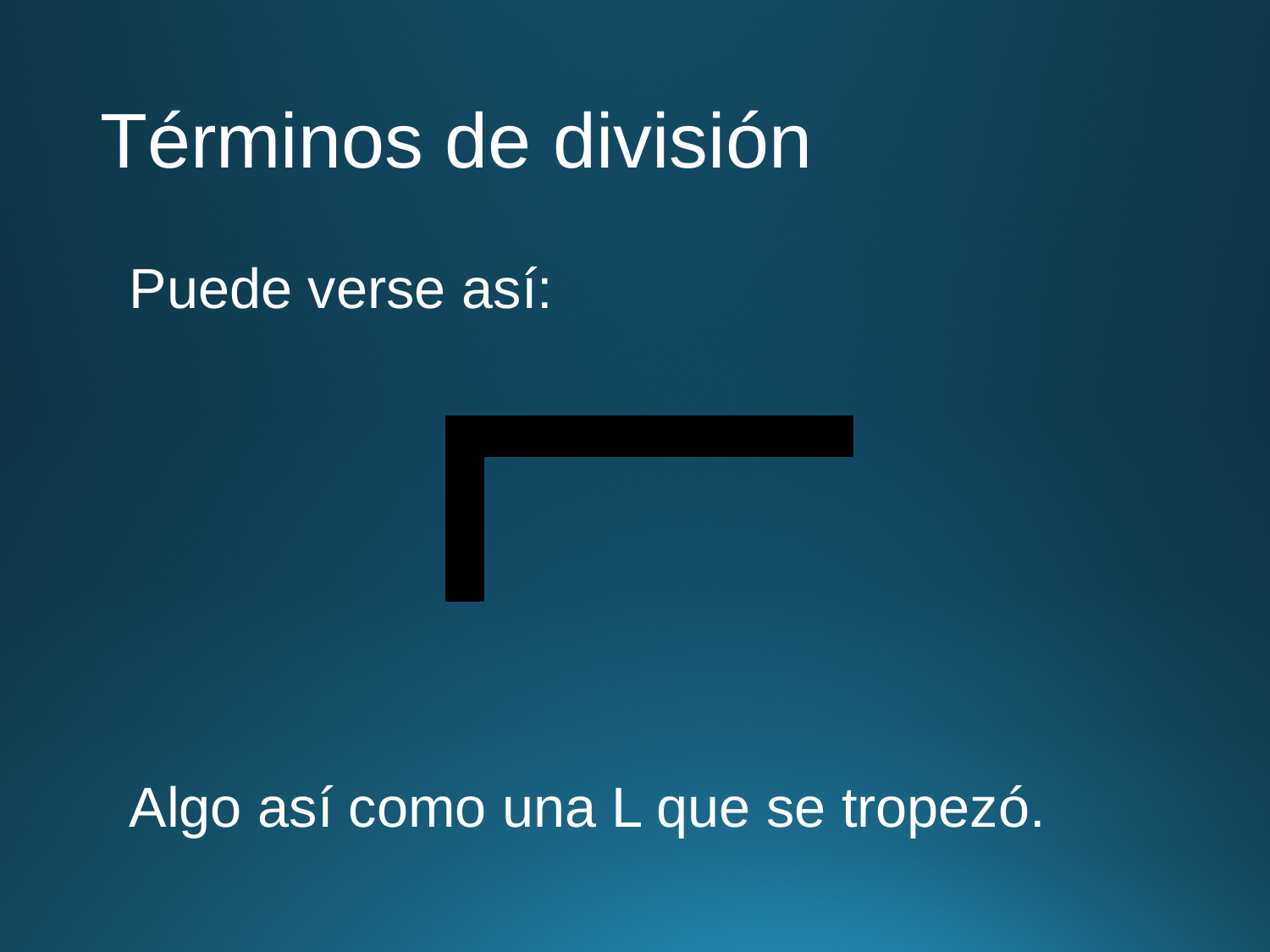

# Términos de división
Puede verse así:

Algo así como una L que se tropezó.